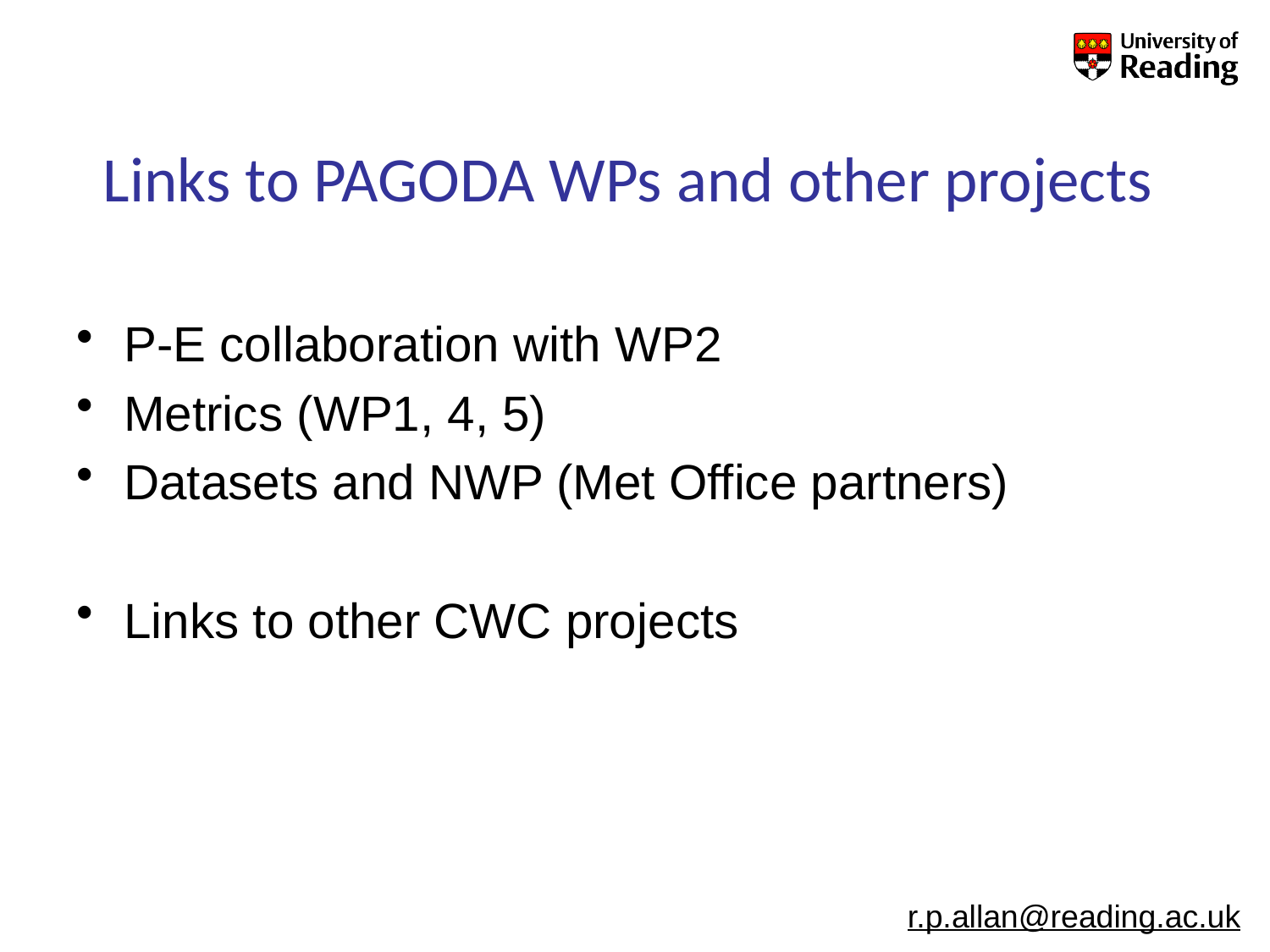

# Links to PAGODA WPs and other projects
P-E collaboration with WP2
Metrics (WP1, 4, 5)
Datasets and NWP (Met Office partners)

Links to other CWC projects